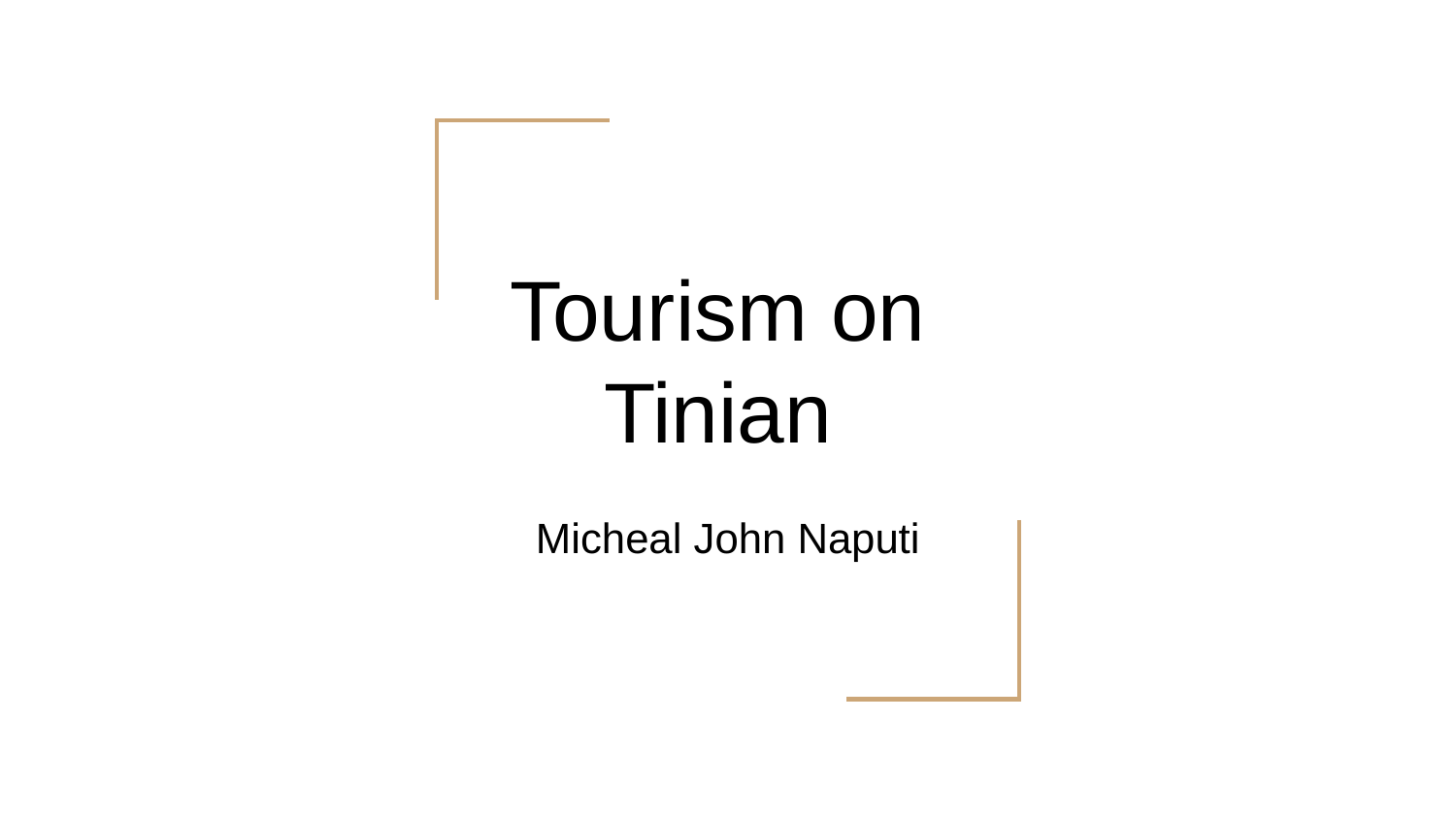

# Tourism on Tinian
Micheal John Naputi